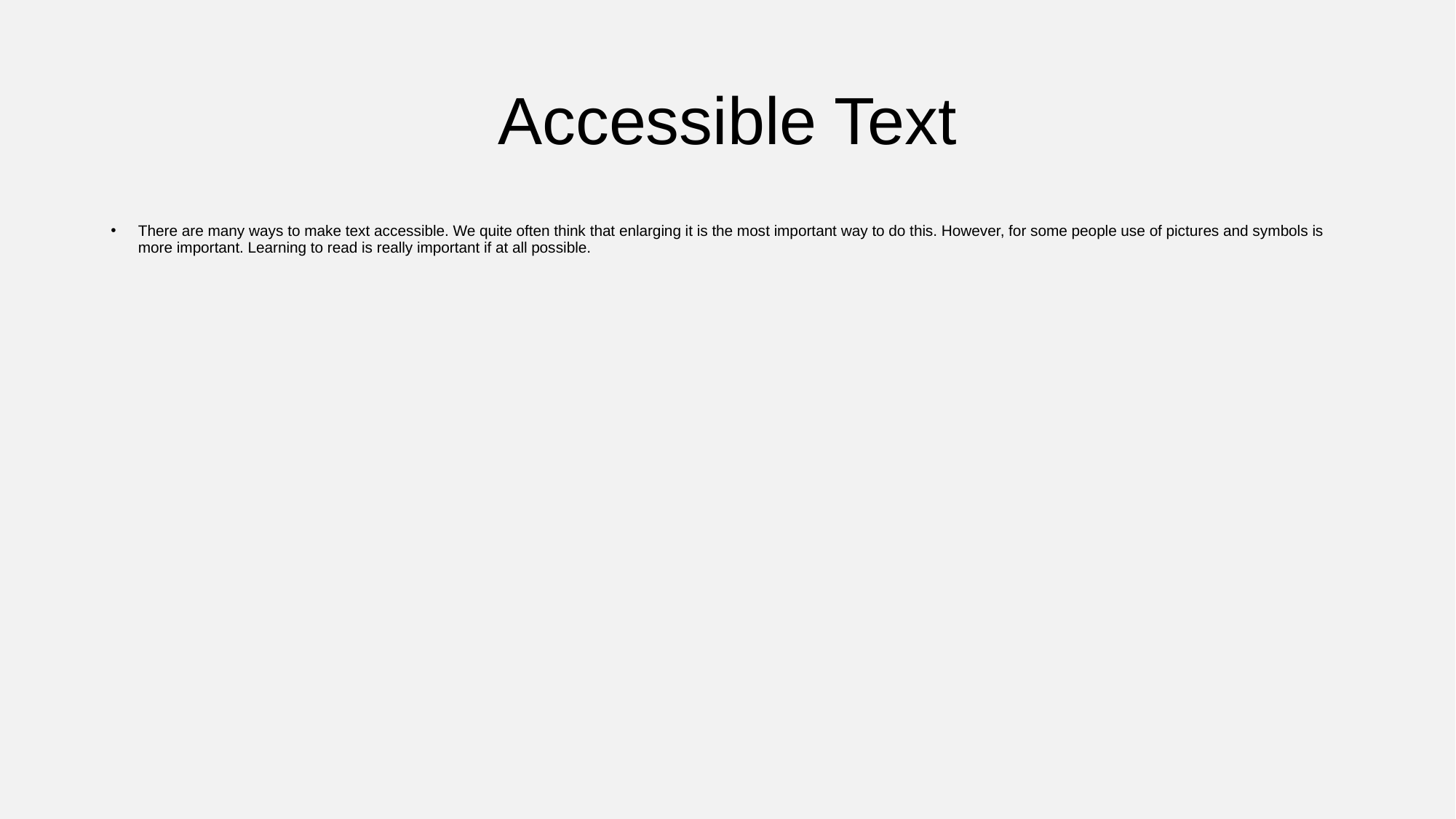

# Accessible Text
There are many ways to make text accessible. We quite often think that enlarging it is the most important way to do this. However, for some people use of pictures and symbols is more important. Learning to read is really important if at all possible.